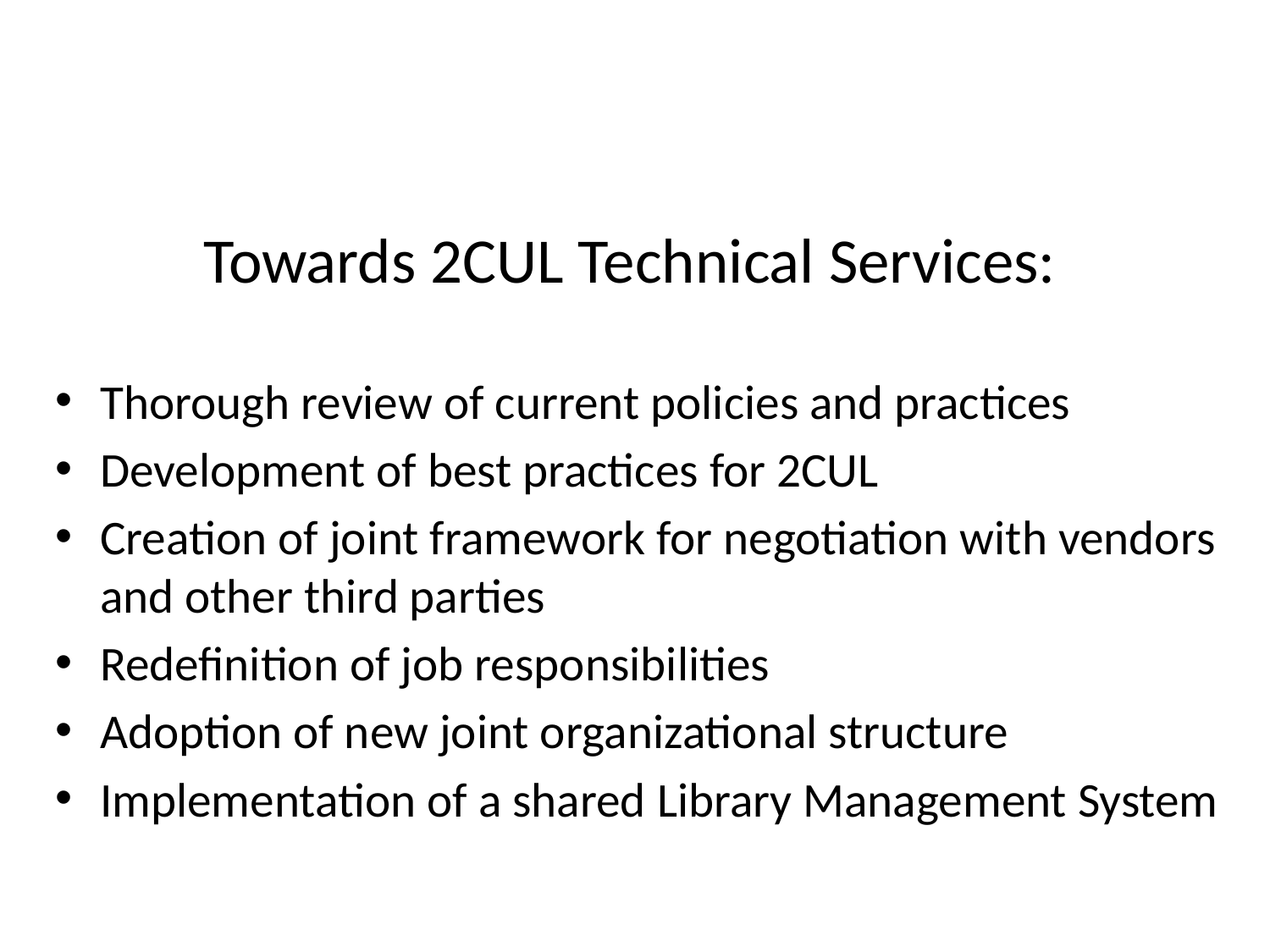

# Towards 2CUL Technical Services:
Thorough review of current policies and practices
Development of best practices for 2CUL
Creation of joint framework for negotiation with vendors and other third parties
Redefinition of job responsibilities
Adoption of new joint organizational structure
Implementation of a shared Library Management System